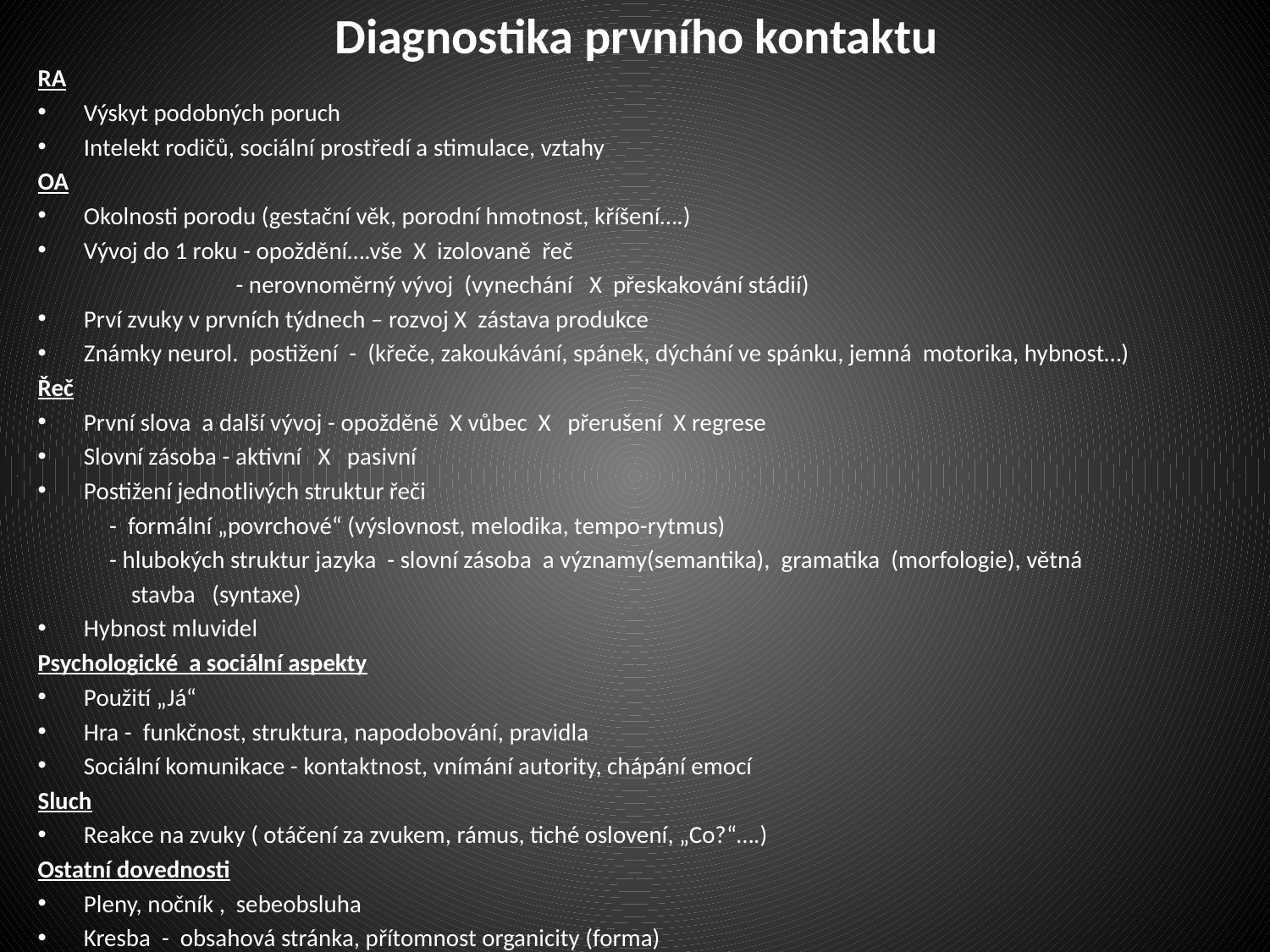

j
# Diagnostika prvního kontaktu
RA
Výskyt podobných poruch
Intelekt rodičů, sociální prostředí a stimulace, vztahy
OA
Okolnosti porodu (gestační věk, porodní hmotnost, kříšení….)
Vývoj do 1 roku - opoždění….vše  X  izolovaně  řeč
                                    - nerovnoměrný vývoj  (vynechání   X  přeskakování stádií)
Prví zvuky v prvních týdnech – rozvoj X  zástava produkce
Známky neurol.  postižení  -  (křeče, zakoukávání, spánek, dýchání ve spánku, jemná  motorika, hybnost…)
Řeč
První slova  a další vývoj - opožděně  X vůbec  X   přerušení  X regrese
Slovní zásoba - aktivní   X   pasivní
Postižení jednotlivých struktur řeči
             -  formální „povrchové“ (výslovnost, melodika, tempo-rytmus)
             - hlubokých struktur jazyka  - slovní zásoba  a významy(semantika),  gramatika  (morfologie), větná
                 stavba   (syntaxe)
Hybnost mluvidel
Psychologické  a sociální aspekty
Použití „Já“
Hra -  funkčnost, struktura, napodobování, pravidla
Sociální komunikace - kontaktnost, vnímání autority, chápání emocí
Sluch
Reakce na zvuky ( otáčení za zvukem, rámus, tiché oslovení, „Co?“….)
Ostatní dovednosti
Pleny, nočník ,  sebeobsluha
Kresba  -  obsahová stránka, přítomnost organicity (forma)